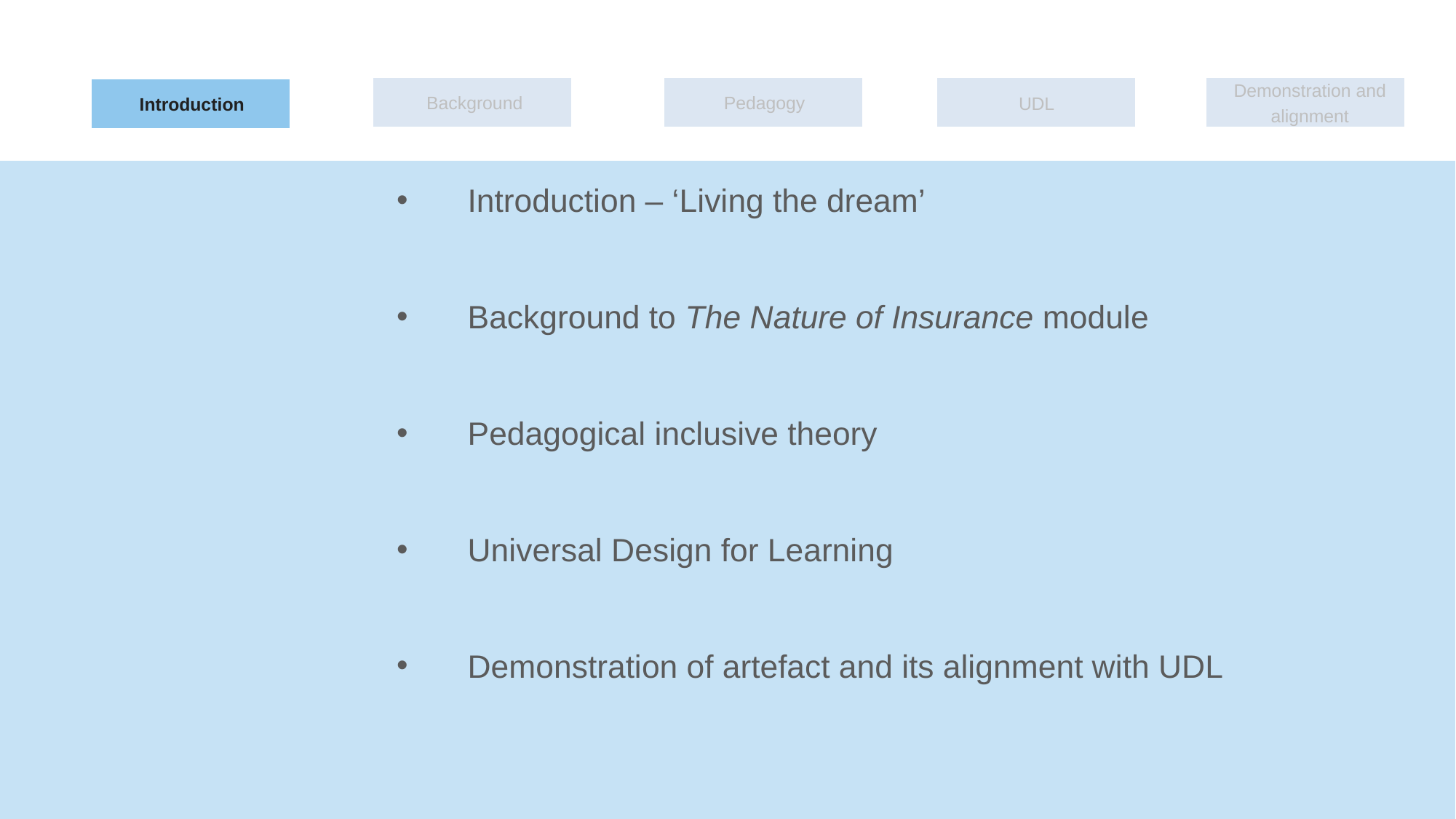

Introduction
Demonstration and alignment

Background
Pedagogy
UDL
Introduction

Introduction – ‘Living the dream’

Background to The Nature of Insurance module

Pedagogical inclusive theory

Universal Design for Learning

Demonstration of artefact and its alignment with UDL